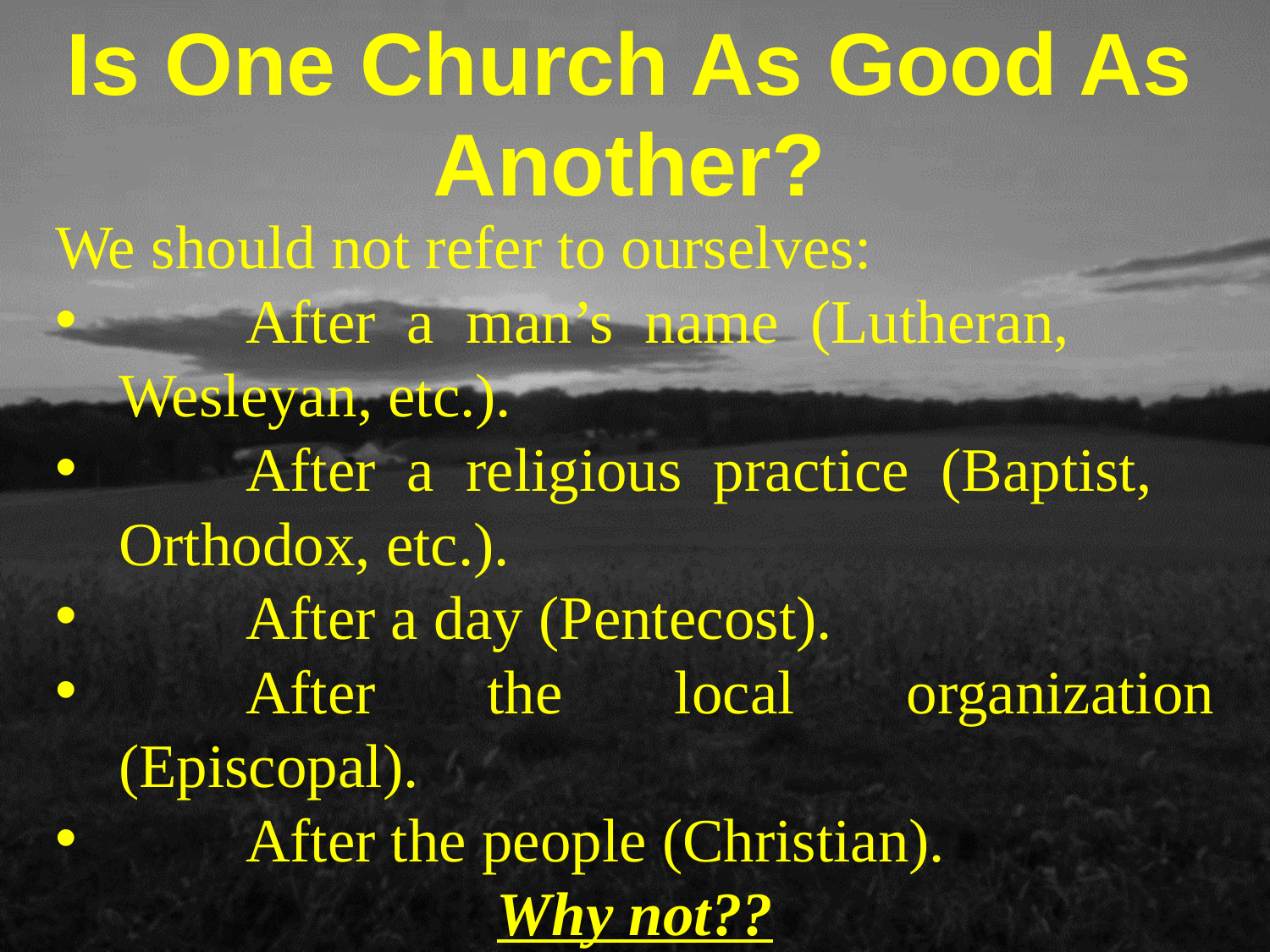

# Is One Church As Good As Another?
We should not refer to ourselves:
	After a man’s name (Lutheran, 	Wesleyan, etc.).
	After a religious practice (Baptist, 	Orthodox, etc.).
	After a day (Pentecost).
	After the local organization (Episcopal).
	After the people (Christian).
Why not??